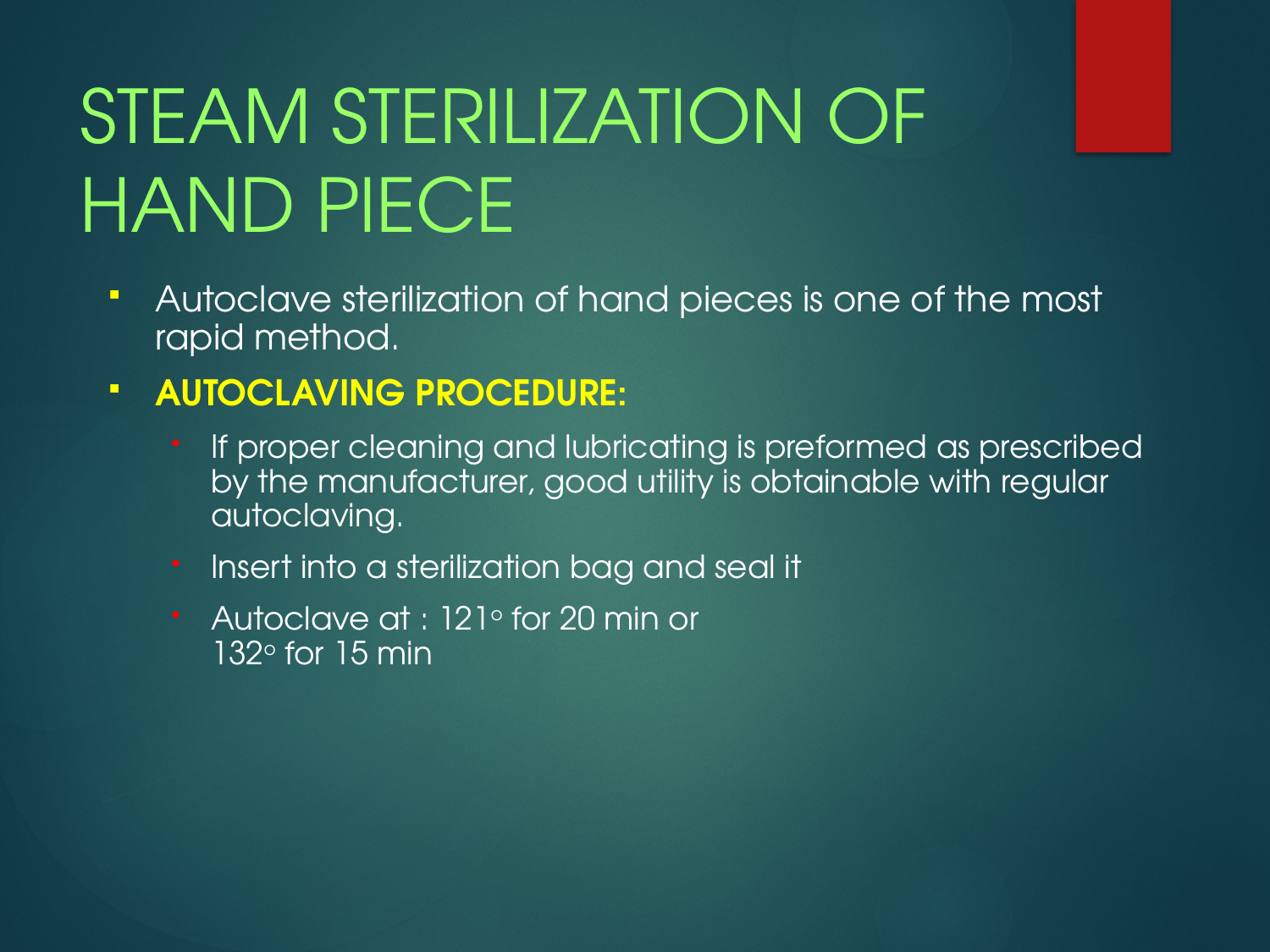

# STEAM STERILIZATION OF HAND PIECE
Autoclave sterilization of hand pieces is one of the most rapid method.
AUTOCLAVING PROCEDURE:
If proper cleaning and lubricating is preformed as prescribed by the manufacturer, good utility is obtainable with regular autoclaving.
Insert into a sterilization bag and seal it
Autoclave at : 121o for 20 min or				132o for 15 min